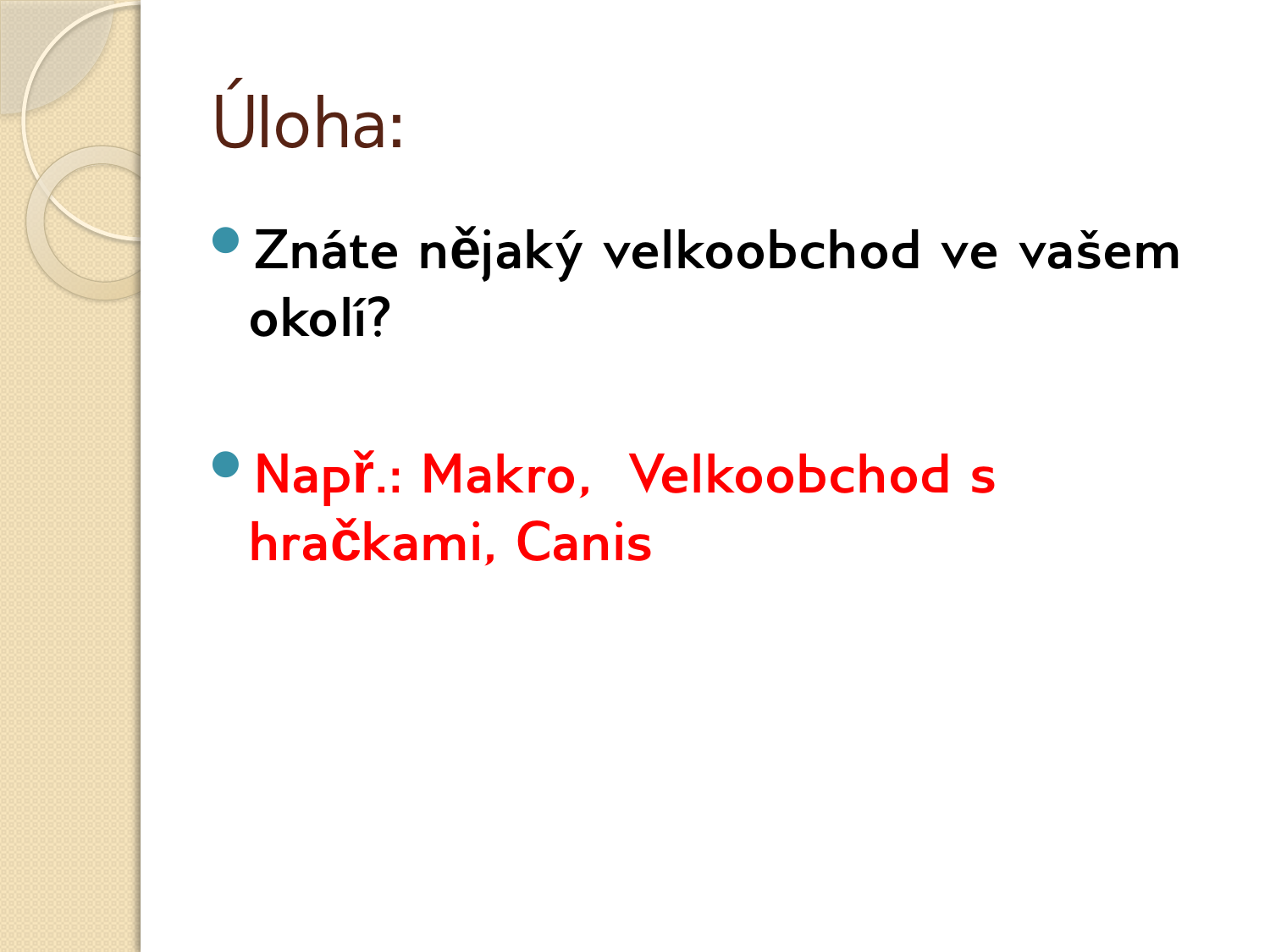

# Úloha:
Znáte nějaký velkoobchod ve vašem okolí?

Např.: Makro,  Velkoobchod s hračkami, Canis